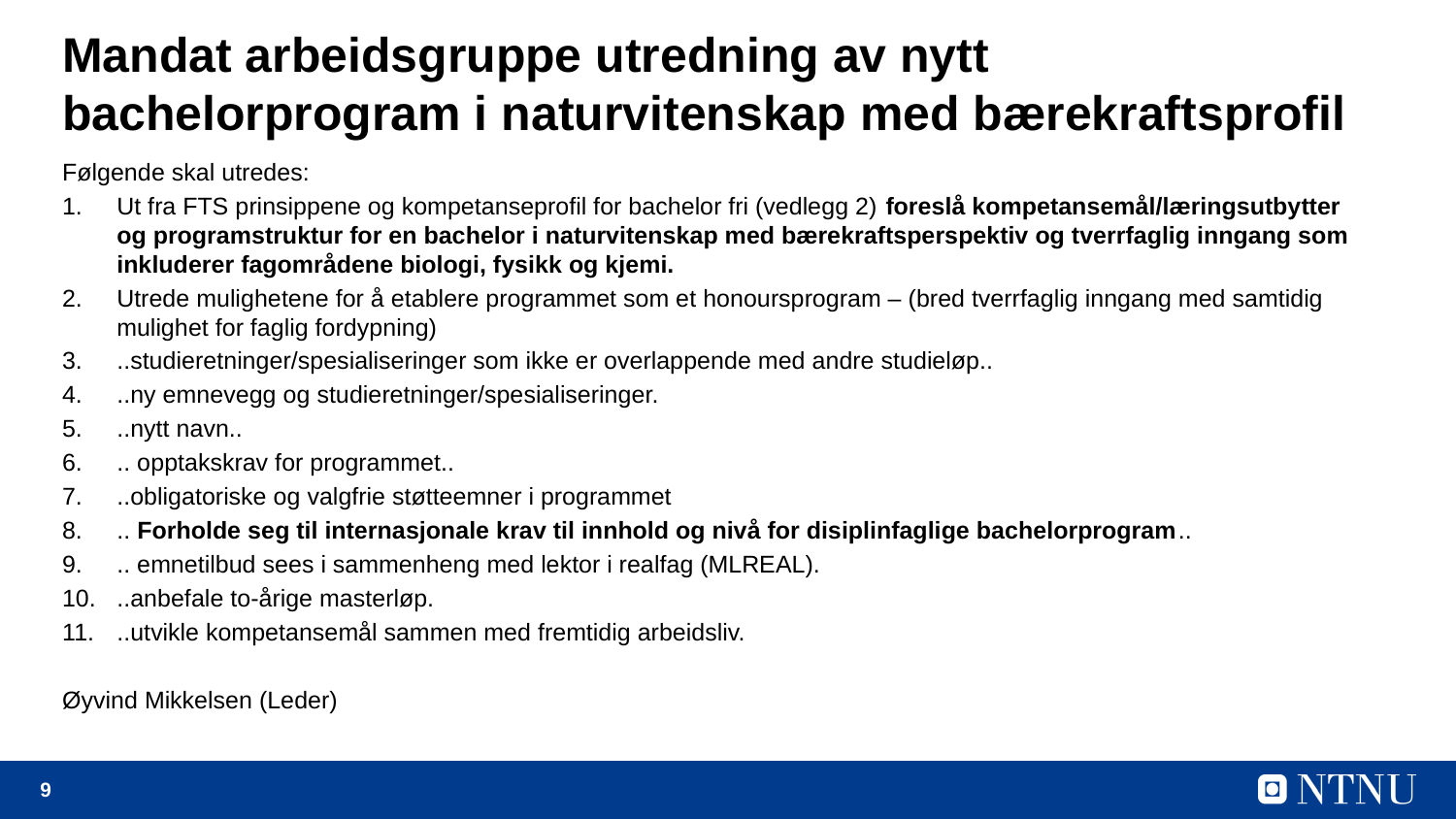

# Mandat arbeidsgruppe utredning av nytt bachelorprogram i naturvitenskap med bærekraftsprofil
Følgende skal utredes:
Ut fra FTS prinsippene og kompetanseprofil for bachelor fri (vedlegg 2) foreslå kompetansemål/læringsutbytter og programstruktur for en bachelor i naturvitenskap med bærekraftsperspektiv og tverrfaglig inngang som inkluderer fagområdene biologi, fysikk og kjemi.
Utrede mulighetene for å etablere programmet som et honoursprogram – (bred tverrfaglig inngang med samtidig mulighet for faglig fordypning)
..studieretninger/spesialiseringer som ikke er overlappende med andre studieløp..
..ny emnevegg og studieretninger/spesialiseringer.
..nytt navn..
.. opptakskrav for programmet..
..obligatoriske og valgfrie støtteemner i programmet
.. Forholde seg til internasjonale krav til innhold og nivå for disiplinfaglige bachelorprogram..
.. emnetilbud sees i sammenheng med lektor i realfag (MLREAL).
..anbefale to-årige masterløp.
..utvikle kompetansemål sammen med fremtidig arbeidsliv.

Øyvind Mikkelsen (Leder)